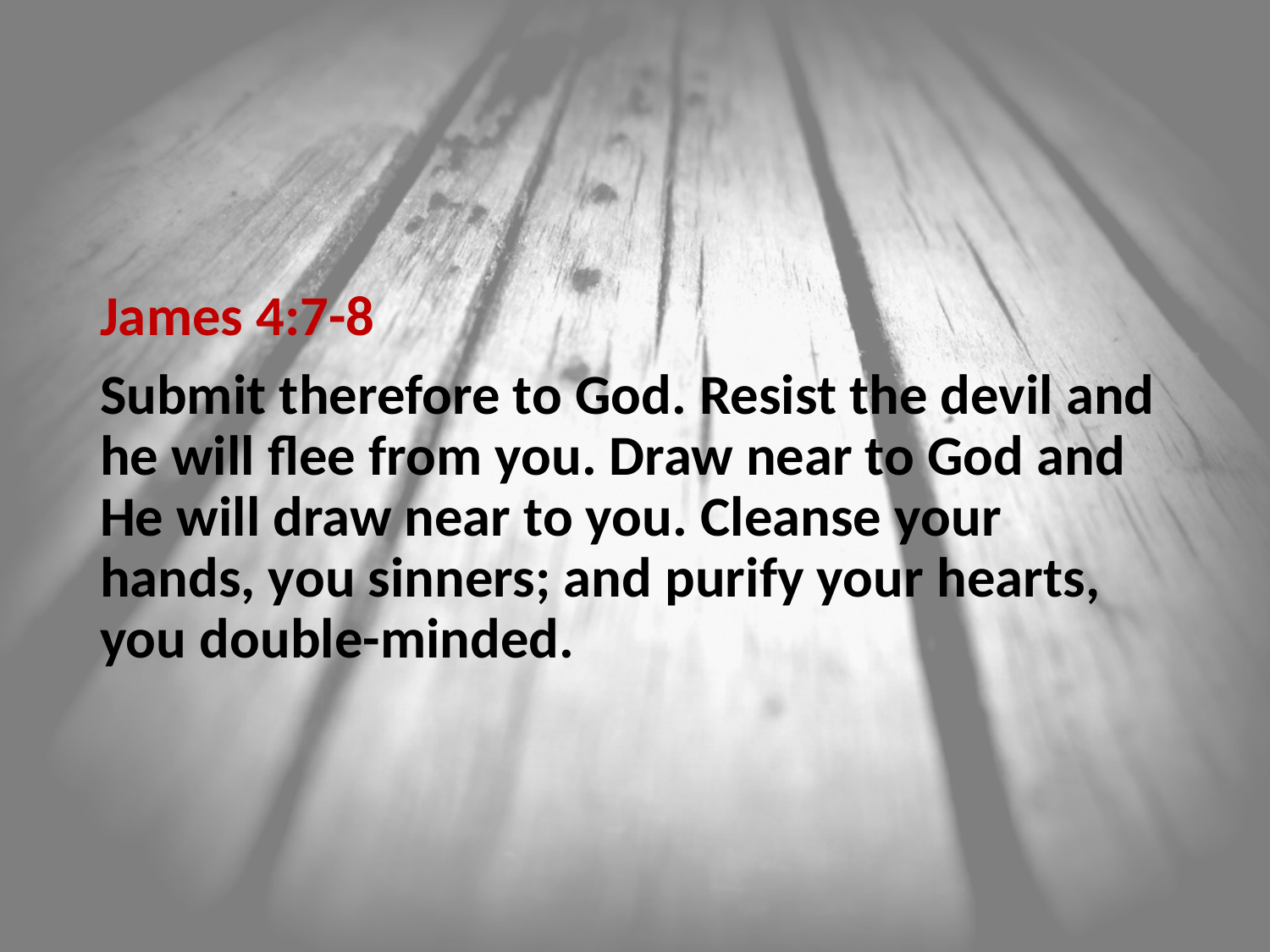

James 4:7-8
Submit therefore to God. Resist the devil and he will flee from you. Draw near to God and He will draw near to you. Cleanse your hands, you sinners; and purify your hearts, you double-minded.